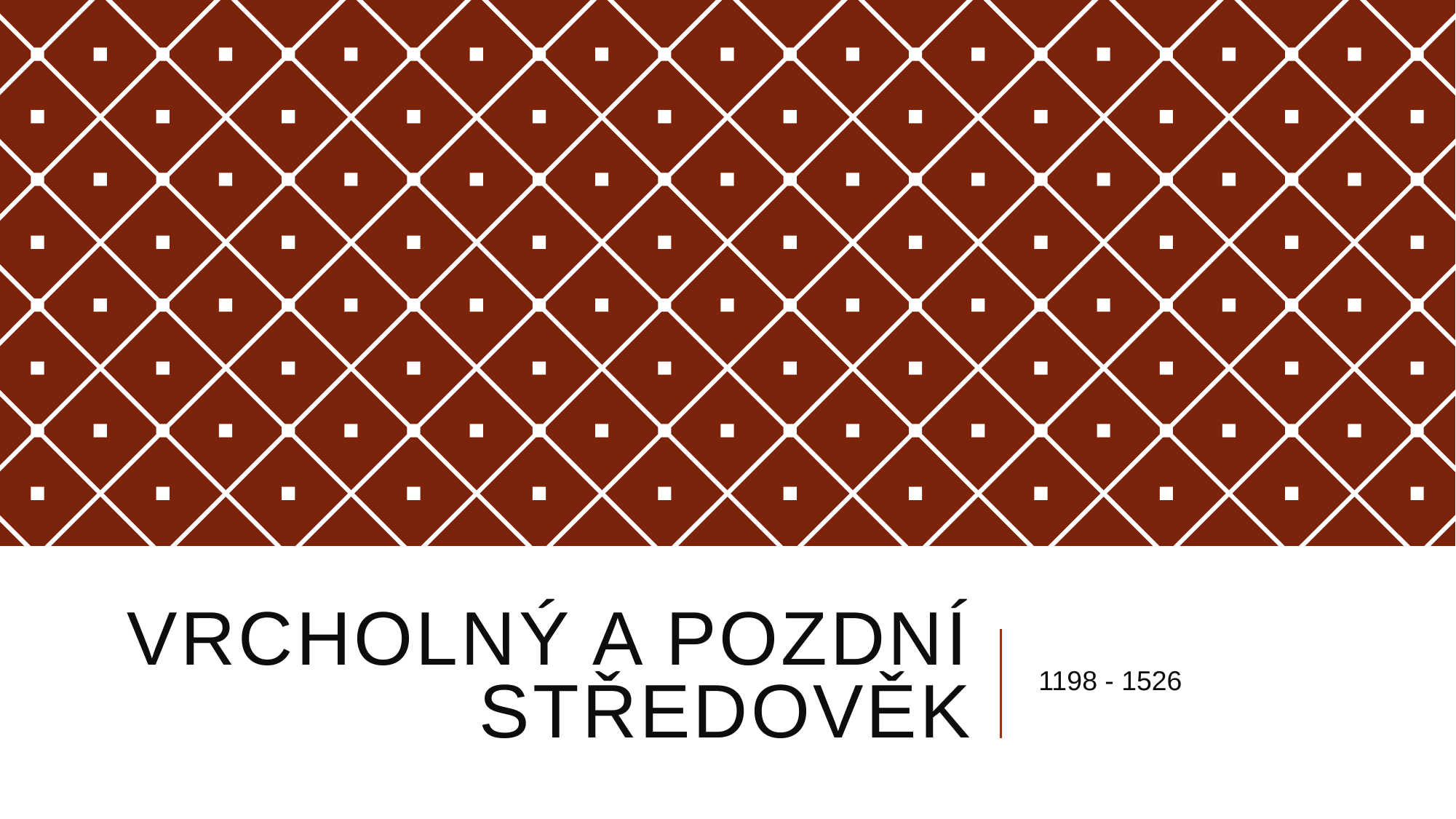

# Vrcholný a pozdní středověk
1198 - 1526